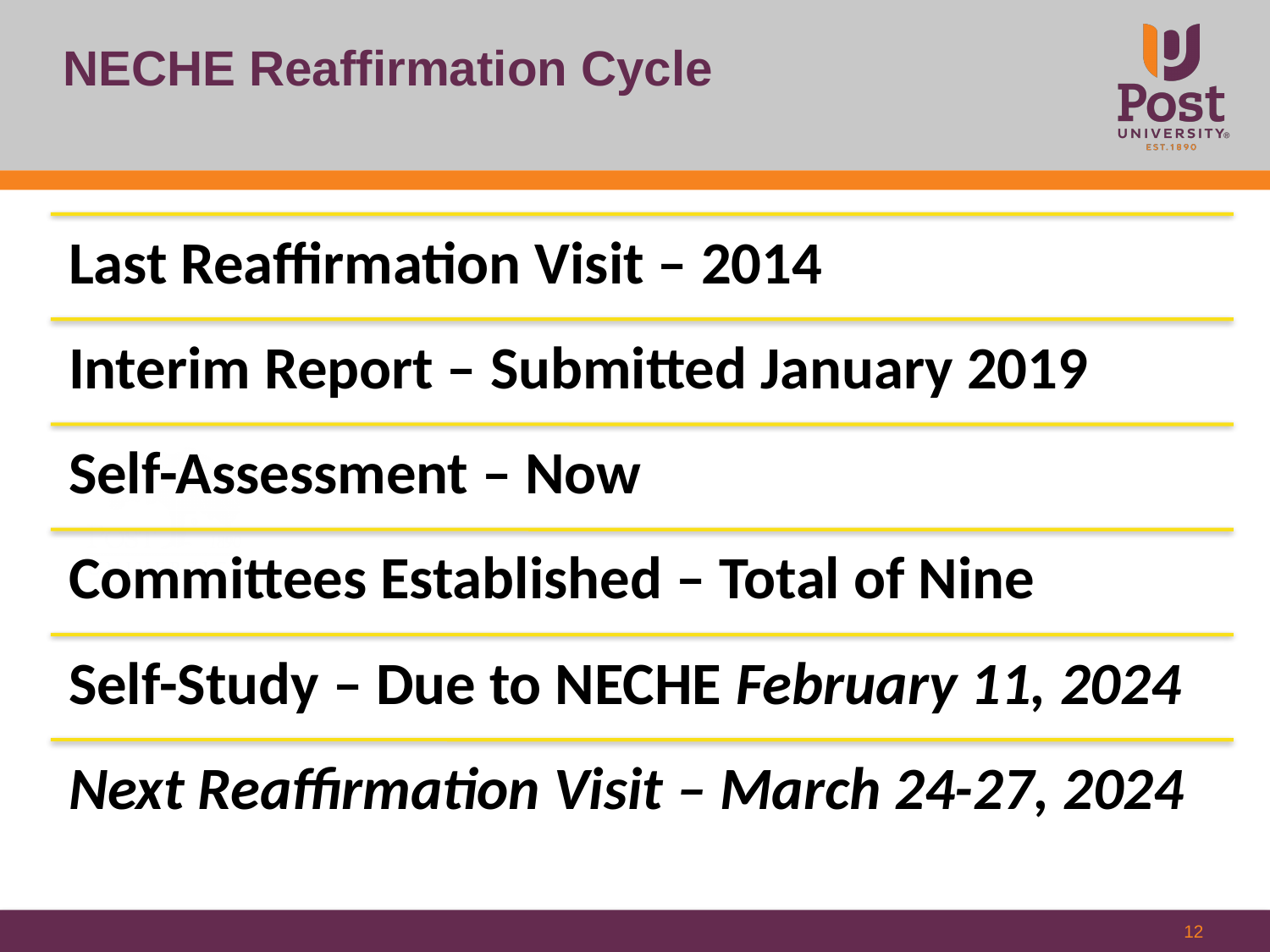

# NECHE Reaffirmation Cycle
Last Reaffirmation Visit – 2014
Interim Report – Submitted January 2019
Self-Assessment – Now
Committees Established – Total of Nine
Self-Study – Due to NECHE February 11, 2024
Next Reaffirmation Visit – March 24-27, 2024